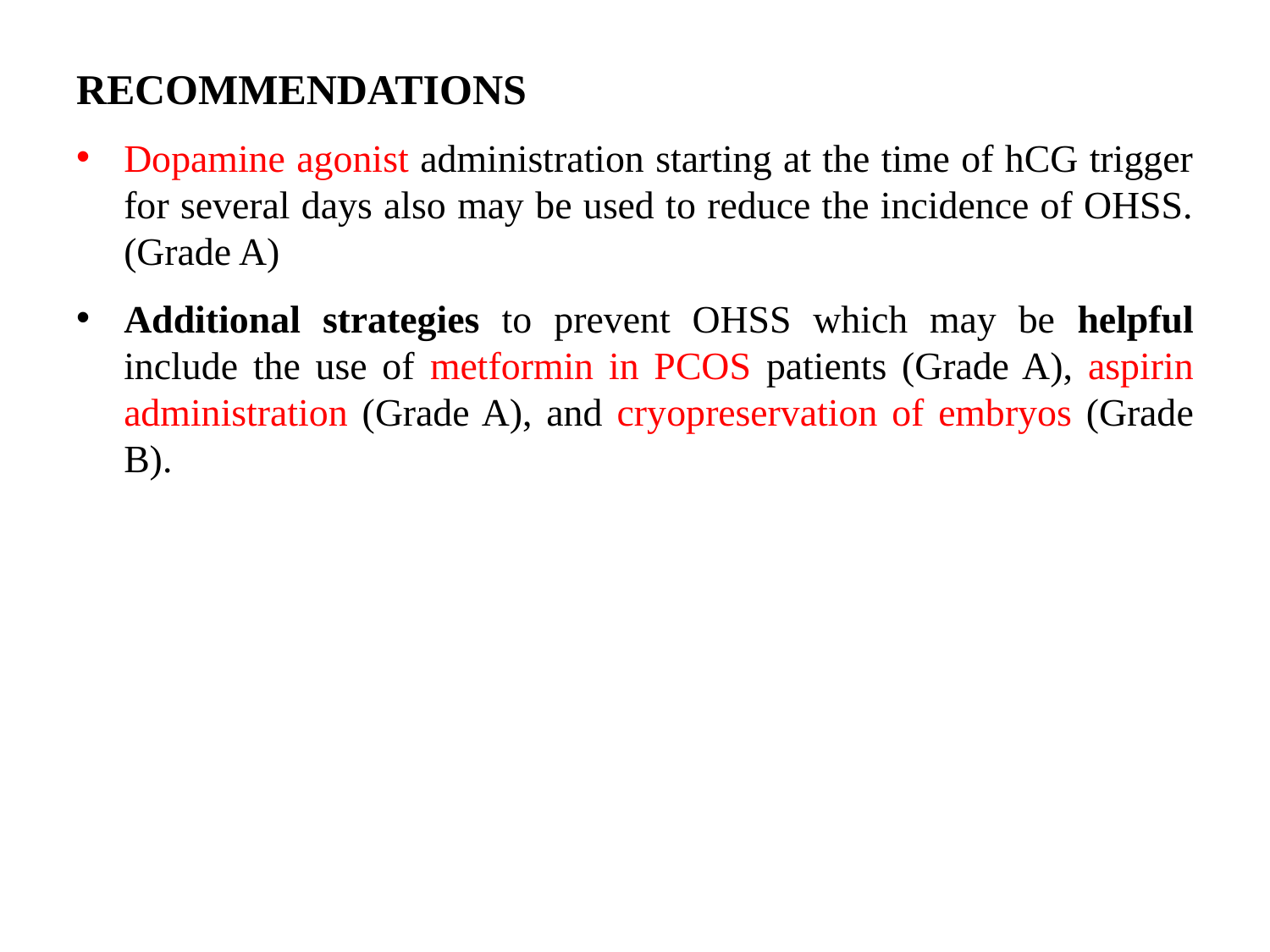

# RECOMMENDATIONS
Dopamine agonist administration starting at the time of hCG trigger for several days also may be used to reduce the incidence of OHSS. (Grade A)
Additional strategies to prevent OHSS which may be helpful include the use of metformin in PCOS patients (Grade A), aspirin administration (Grade A), and cryopreservation of embryos (Grade B).